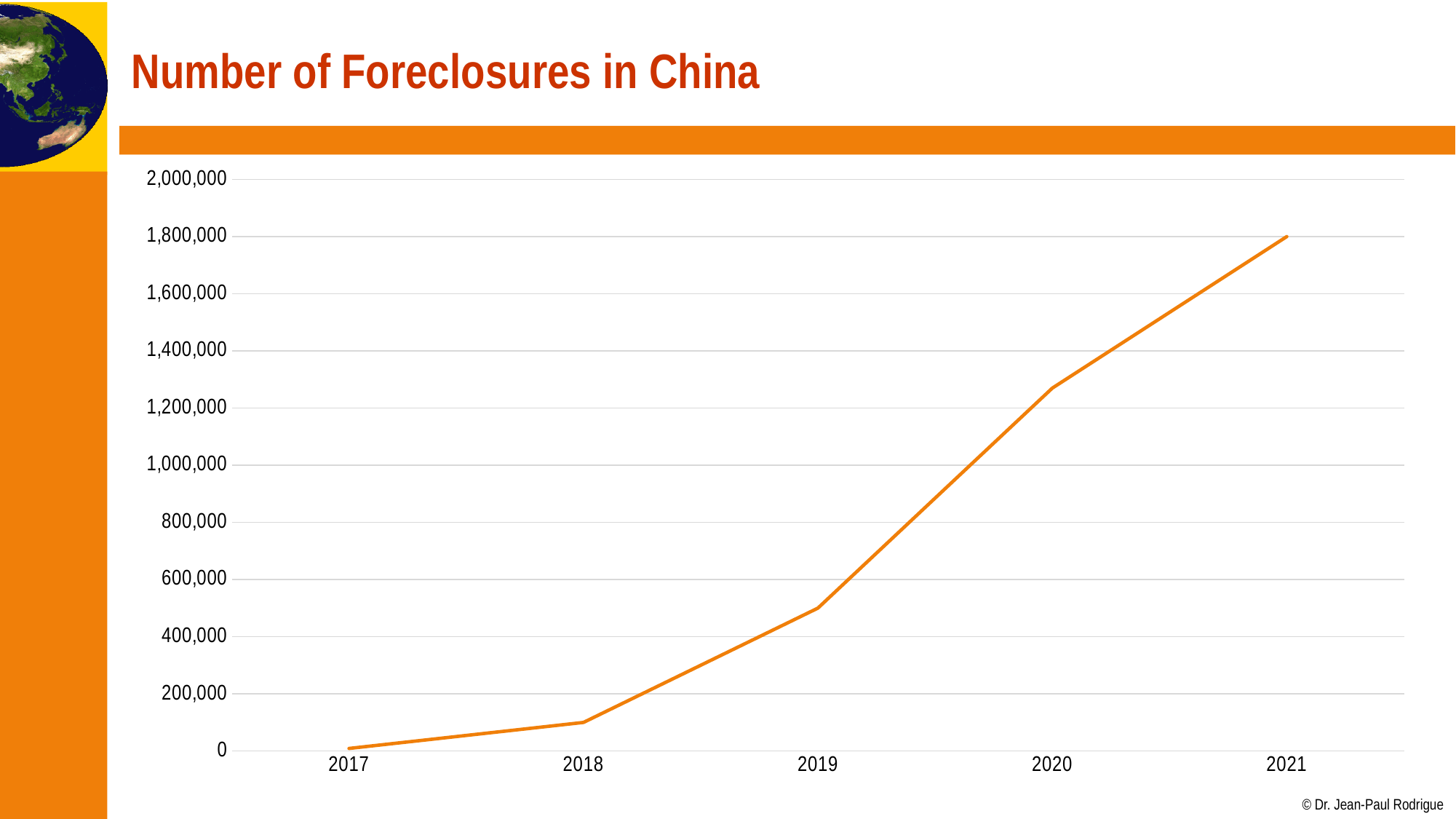

# Number of Foreclosures in China

### Chart

| Category | Series 1 |
|---|---|
| 2017 | 9000.0 |
| 2018 | 100000.0 |
| 2019 | 500000.0 |
| 2020 | 1270000.0 |
| 2021 | 1800000.0 |